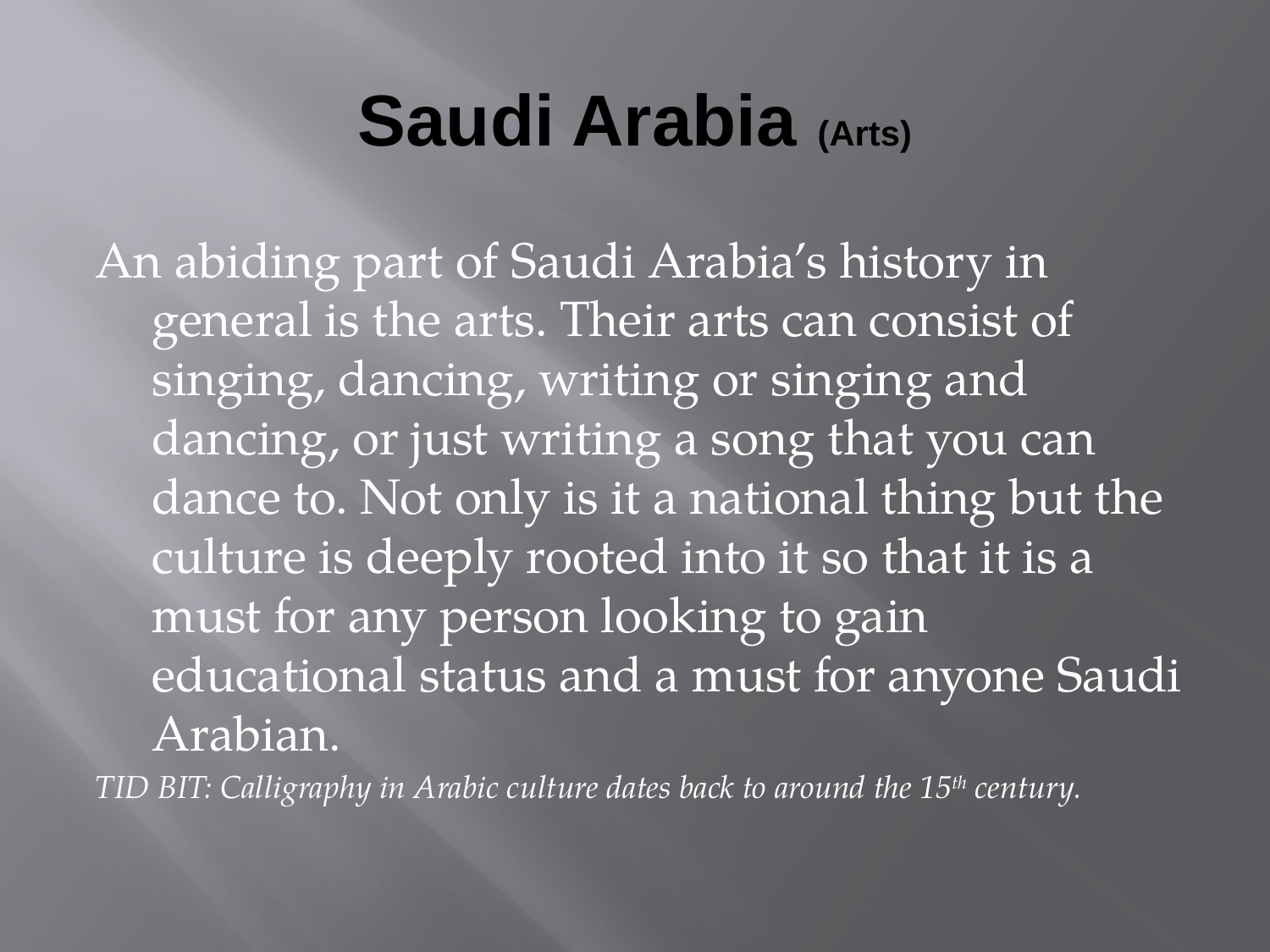

# Saudi Arabia (Arts)
An abiding part of Saudi Arabia’s history in general is the arts. Their arts can consist of singing, dancing, writing or singing and dancing, or just writing a song that you can dance to. Not only is it a national thing but the culture is deeply rooted into it so that it is a must for any person looking to gain educational status and a must for anyone Saudi Arabian.
TID BIT: Calligraphy in Arabic culture dates back to around the 15th century.